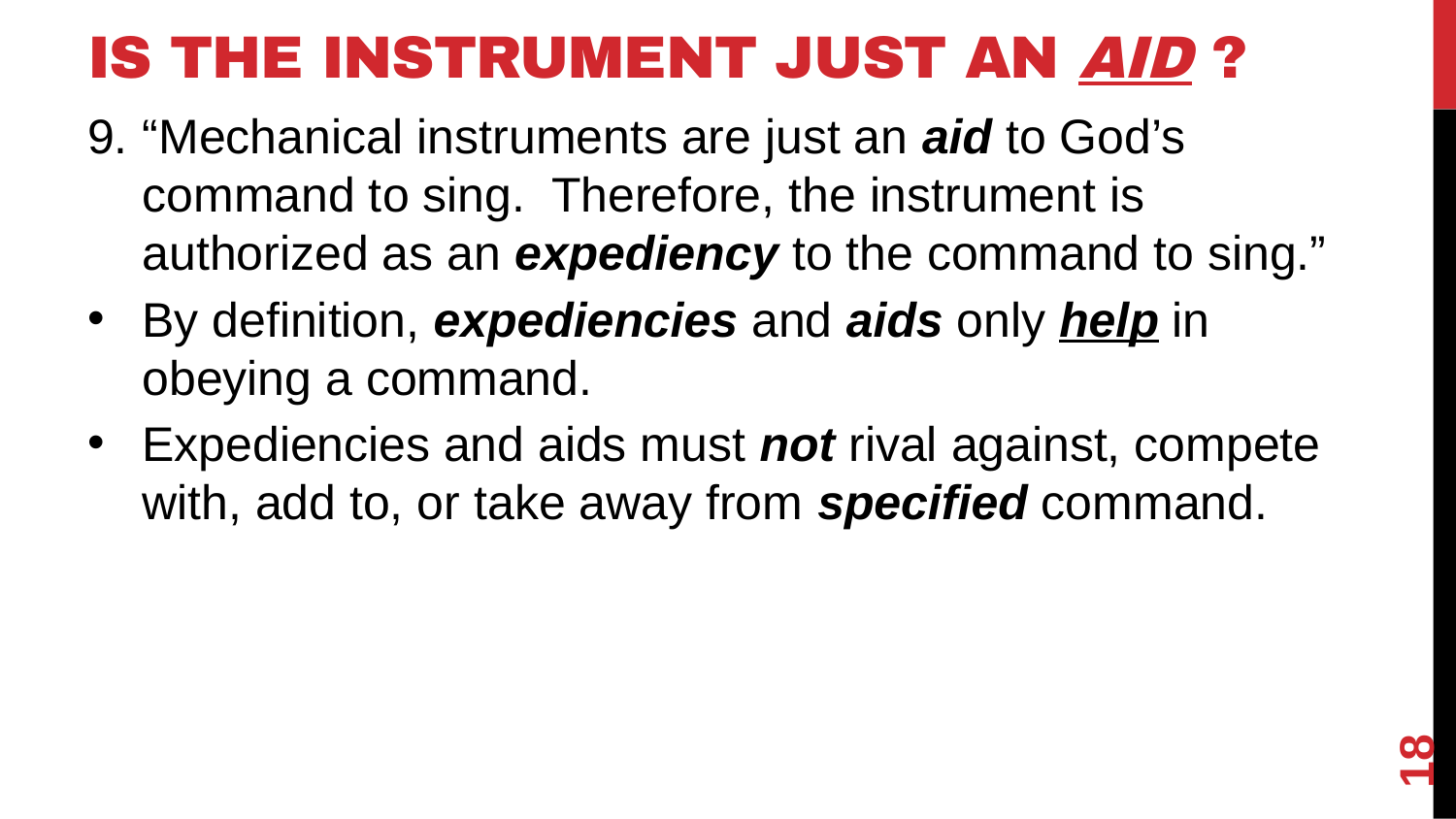

# Is the Instrument Just an Aid ?
“Mechanical instruments are just an aid to God’s command to sing.  Therefore, the instrument is authorized as an expediency to the command to sing.”
By definition, expediencies and aids only help in obeying a command.
Expediencies and aids must not rival against, compete with, add to, or take away from specified command.
18